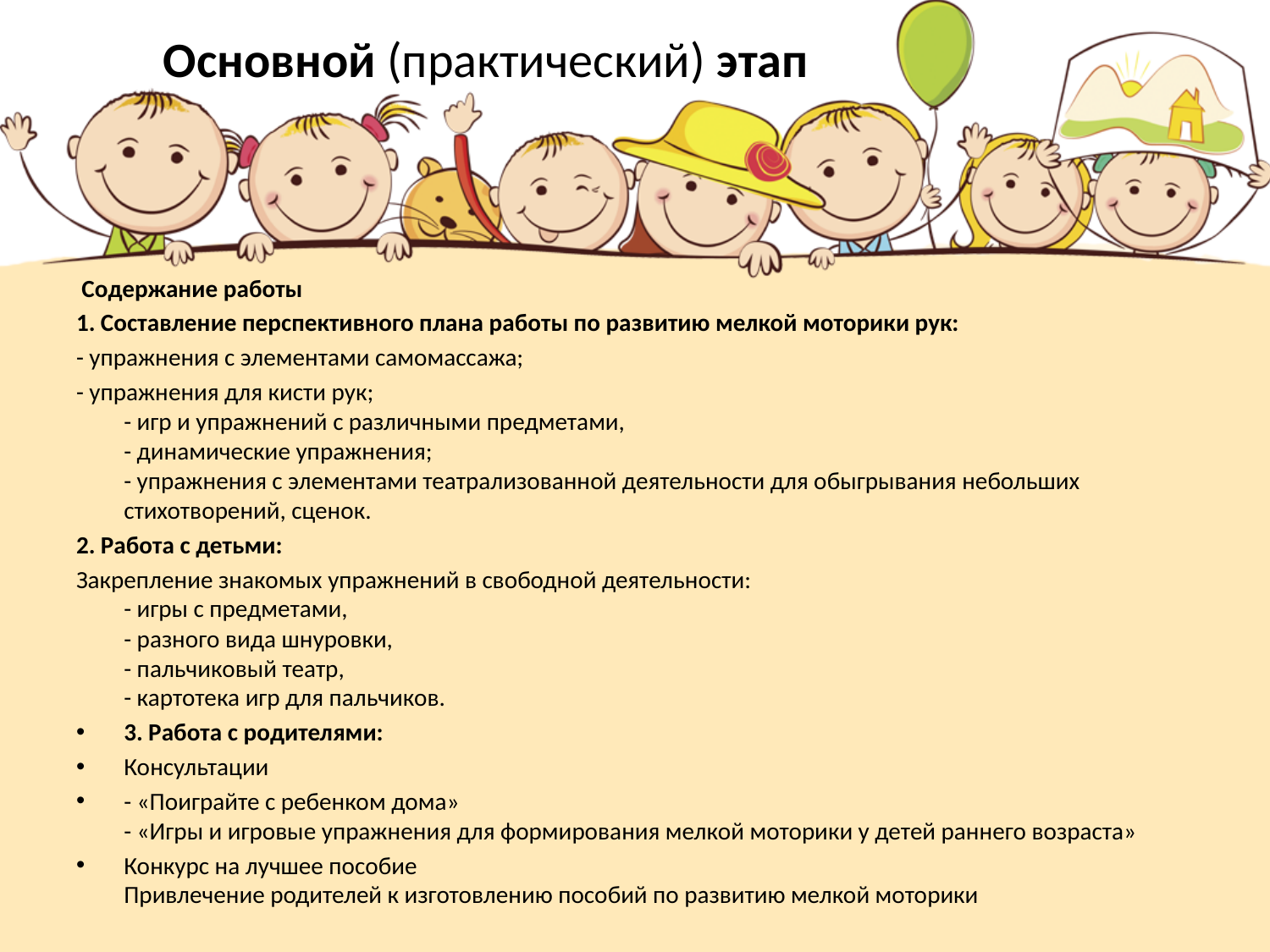

# Основной (практический) этап
 Содержание работы
1. Составление перспективного плана работы по развитию мелкой моторики рук:
- упражнения с элементами самомассажа;
- упражнения для кисти рук;
- игр и упражнений с различными предметами,
- динамические упражнения; 
- упражнения с элементами театрализованной деятельности для обыгрывания небольших стихотворений, сценок.
2. Работа с детьми:
Закрепление знакомых упражнений в свободной деятельности: 
- игры с предметами,
- разного вида шнуровки,
- пальчиковый театр,
- картотека игр для пальчиков.
3. Работа с родителями:
Консультации
- «Поиграйте с ребенком дома»
- «Игры и игровые упражнения для формирования мелкой моторики у детей раннего возраста»
Конкурс на лучшее пособие 
Привлечение родителей к изготовлению пособий по развитию мелкой моторики